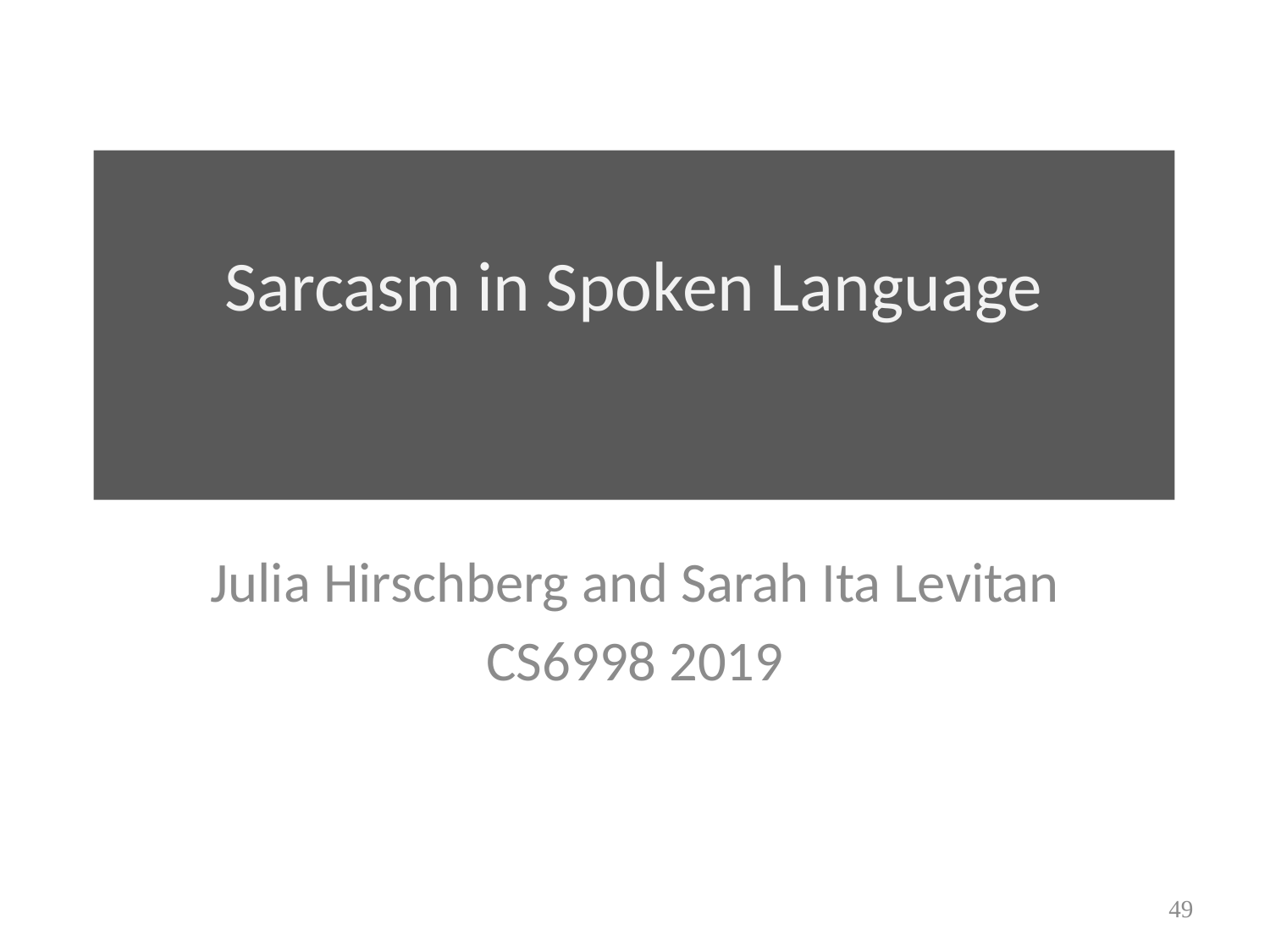

# Sarcasm in Spoken Language
Julia Hirschberg and Sarah Ita Levitan
CS6998 2019
49